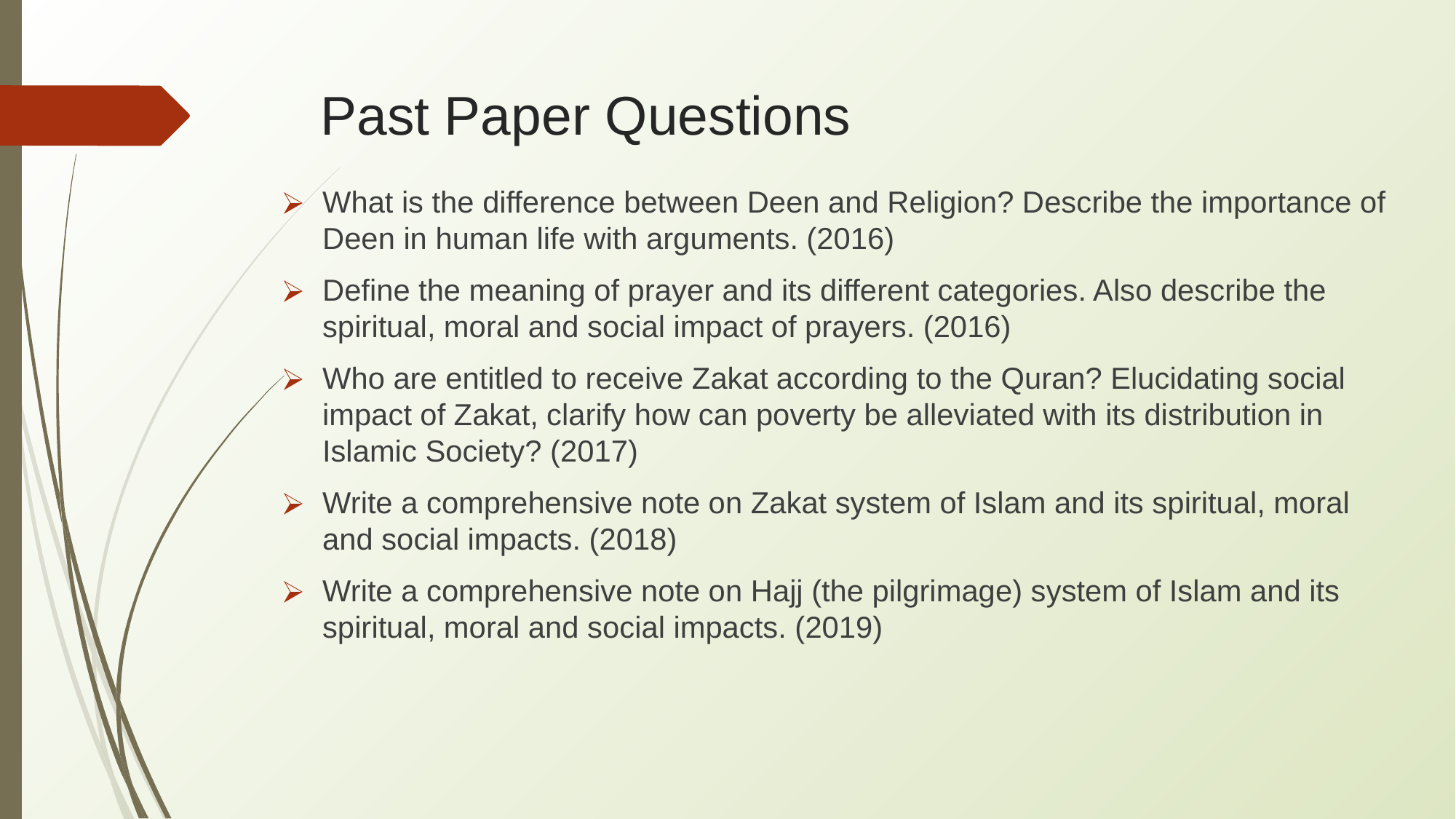

# Past Paper Questions
What is the difference between Deen and Religion? Describe the importance of Deen in human life with arguments. (2016)
Define the meaning of prayer and its different categories. Also describe the spiritual, moral and social impact of prayers. (2016)
Who are entitled to receive Zakat according to the Quran? Elucidating social impact of Zakat, clarify how can poverty be alleviated with its distribution in Islamic Society? (2017)
Write a comprehensive note on Zakat system of Islam and its spiritual, moral and social impacts. (2018)
Write a comprehensive note on Hajj (the pilgrimage) system of Islam and its spiritual, moral and social impacts. (2019)